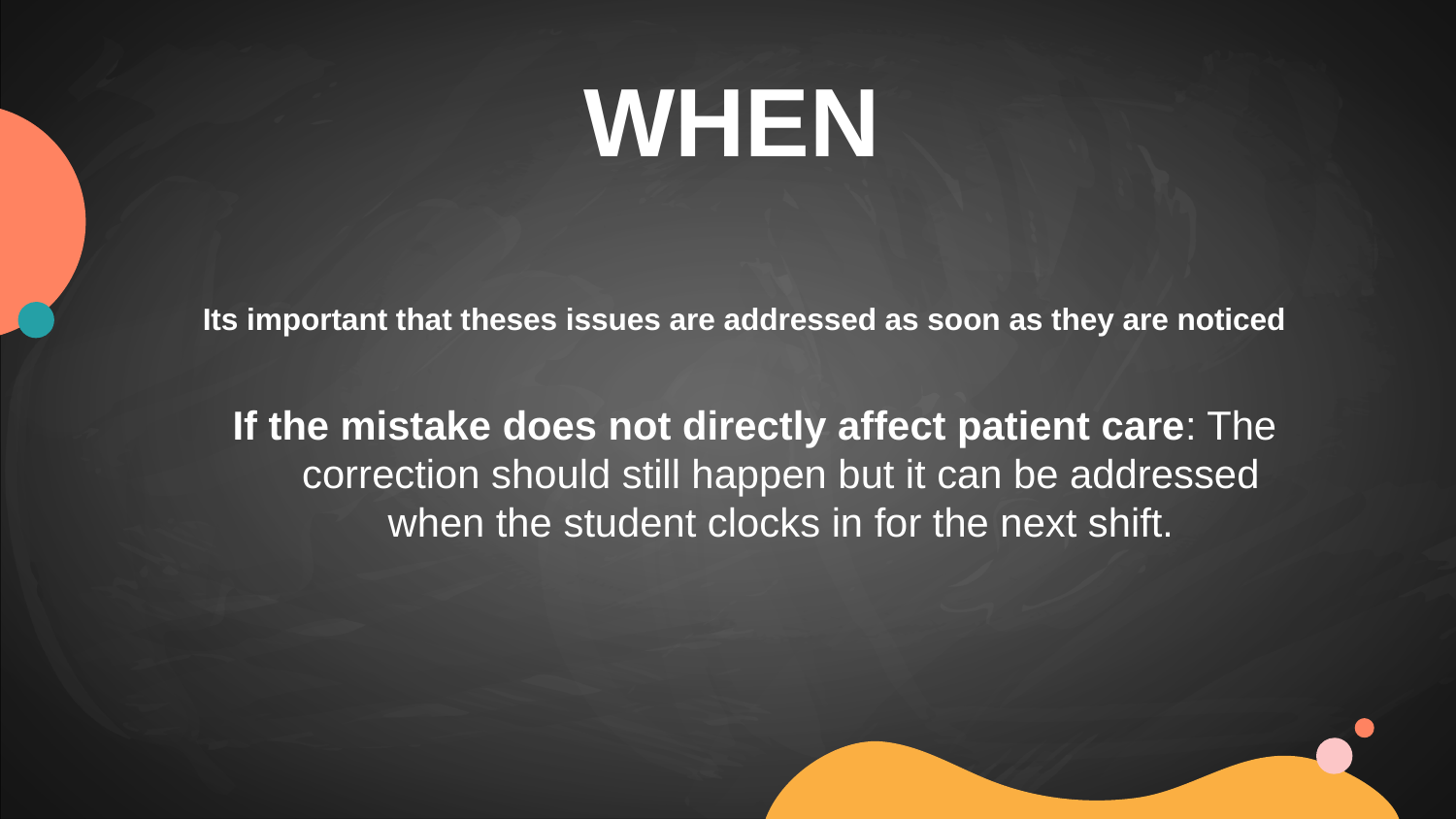

WHEN
# Its important that theses issues are addressed as soon as they are noticed
If the mistake does not directly affect patient care: The correction should still happen but it can be addressed when the student clocks in for the next shift.